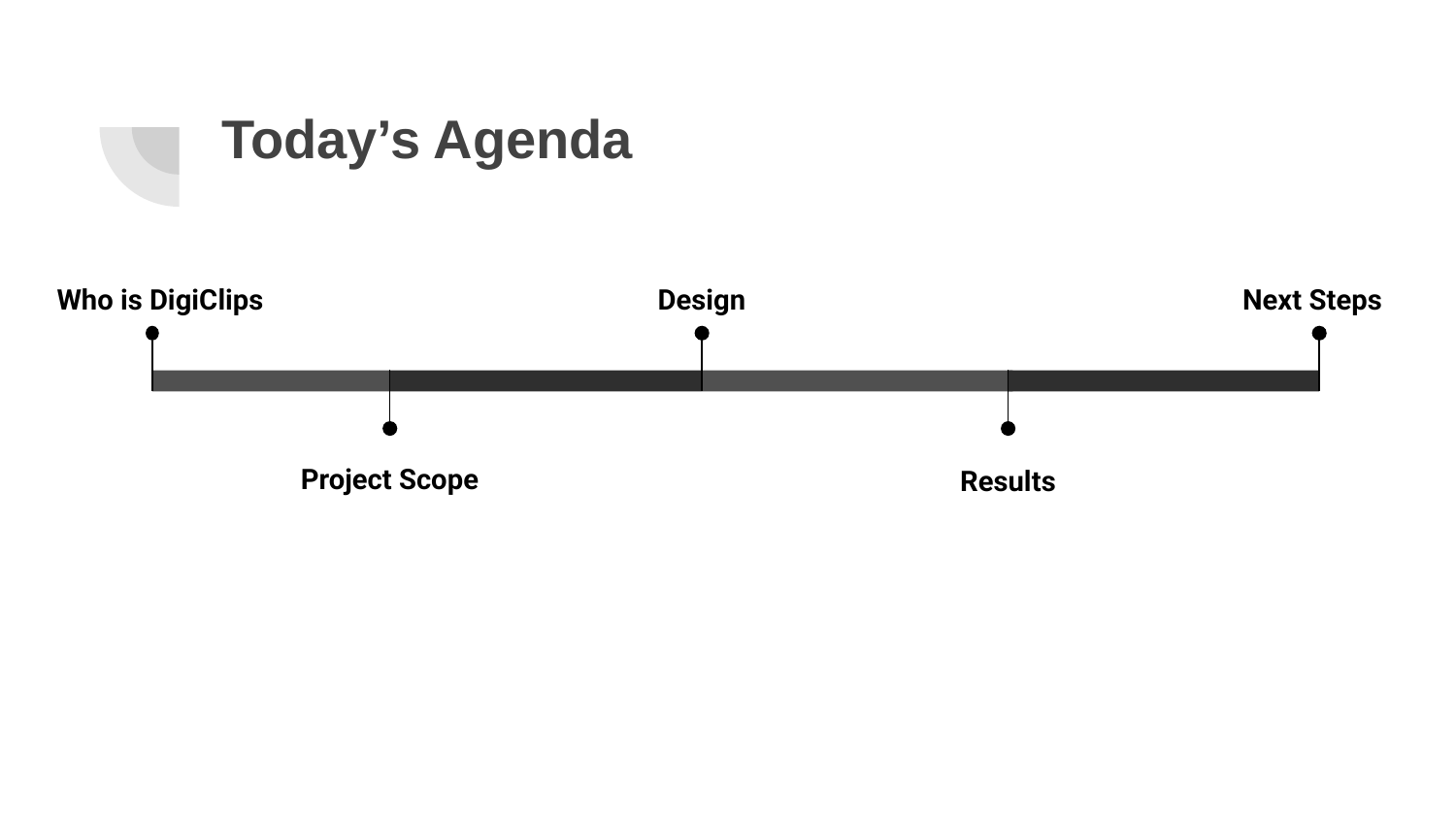

# Today’s Agenda
Design

Who is DigiClips

Next Steps

Project Scope

Results